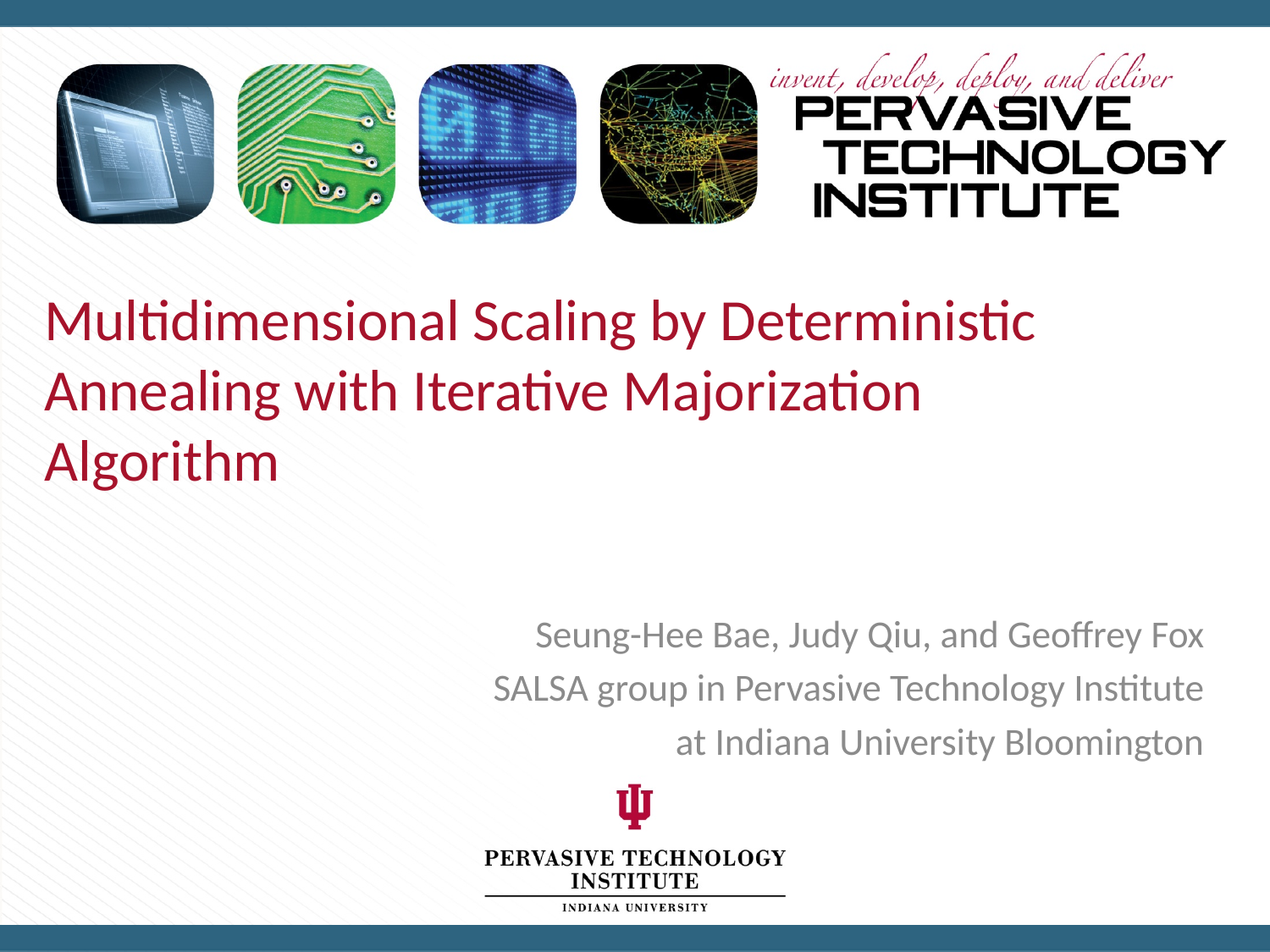

# Multidimensional Scaling by Deterministic Annealing with Iterative Majorization Algorithm
Seung-Hee Bae, Judy Qiu, and Geoffrey Fox
SALSA group in Pervasive Technology Institute
at Indiana University Bloomington